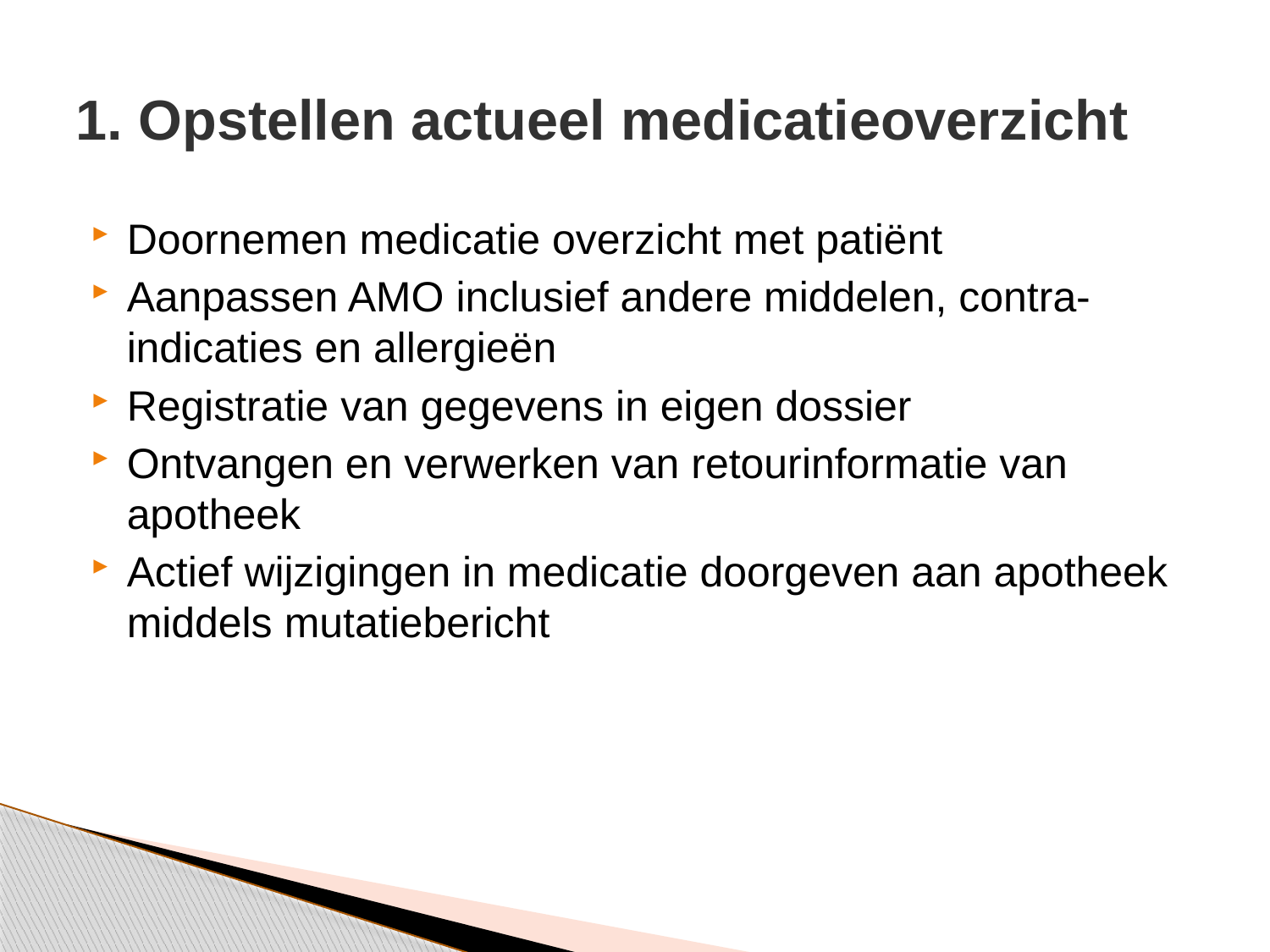

# 1. Opstellen actueel medicatieoverzicht
Doornemen medicatie overzicht met patiënt
Aanpassen AMO inclusief andere middelen, contra-indicaties en allergieën
Registratie van gegevens in eigen dossier
Ontvangen en verwerken van retourinformatie van apotheek
Actief wijzigingen in medicatie doorgeven aan apotheek middels mutatiebericht